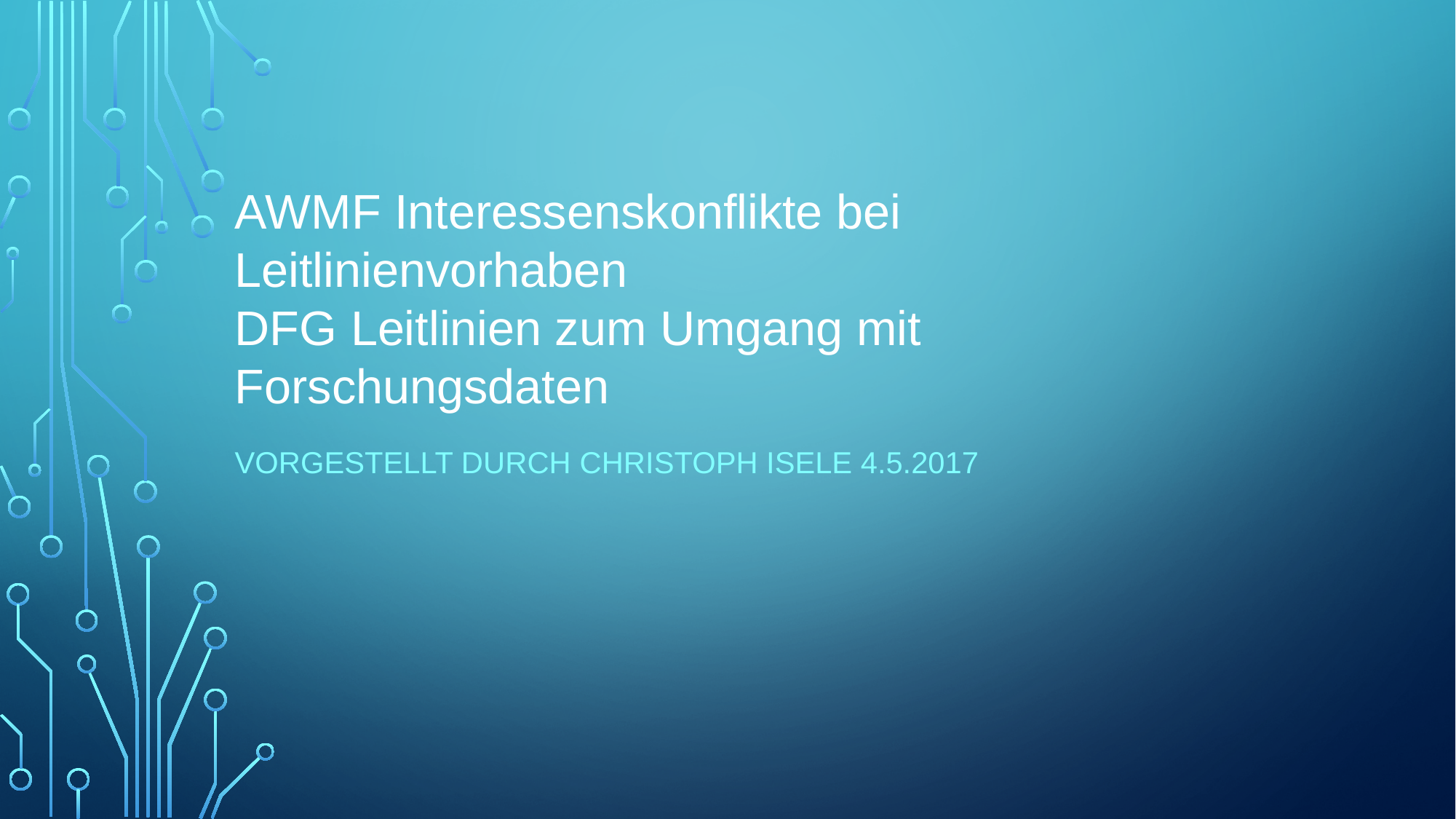

# AWMF Interessenskonflikte bei Leitlinienvorhaben DFG Leitlinien zum Umgang mit Forschungsdaten
Vorgestellt durch Christoph Isele 4.5.2017